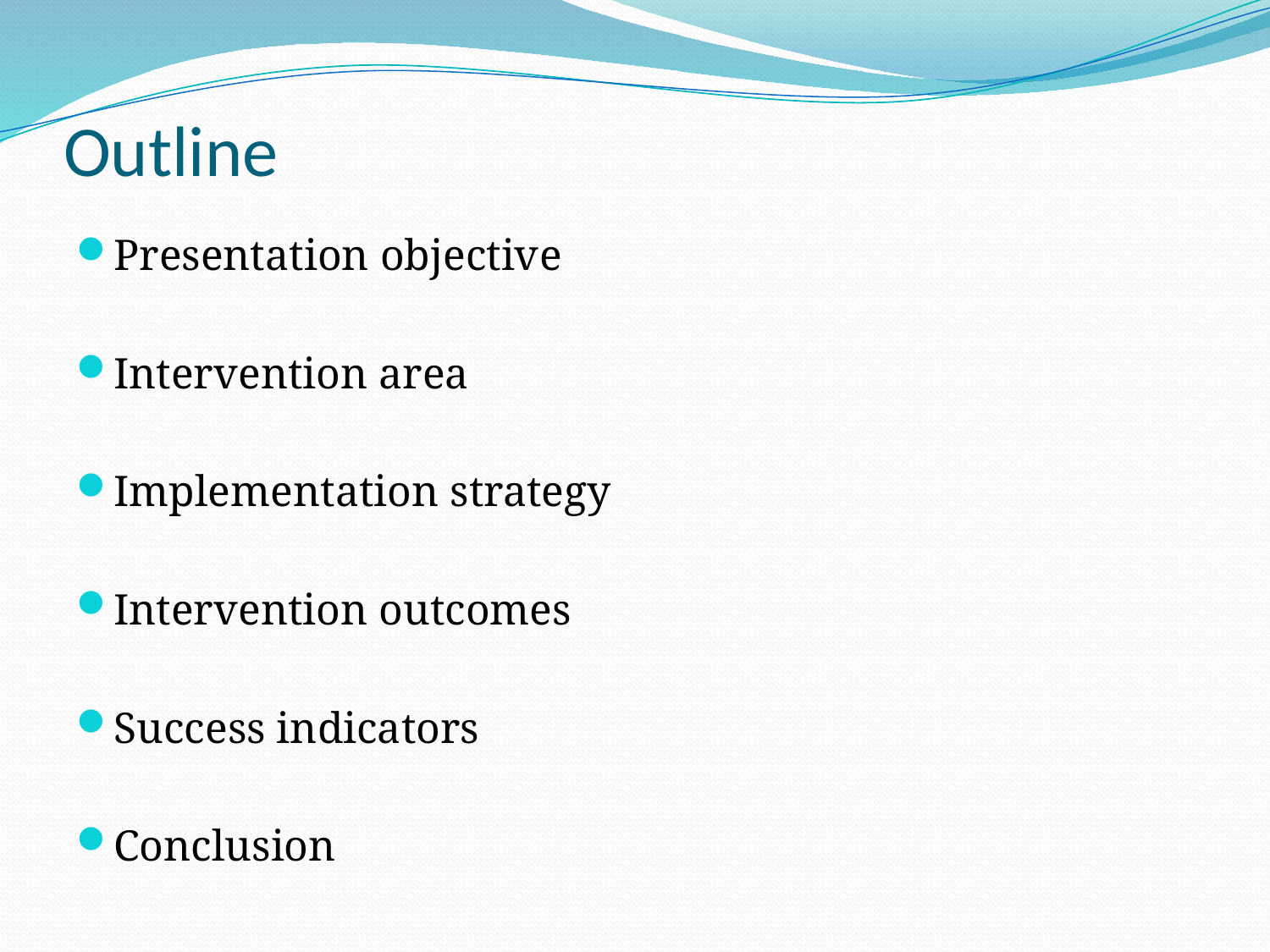

# Outline
Presentation objective

Intervention area

Implementation strategy

Intervention outcomes

Success indicators

Conclusion